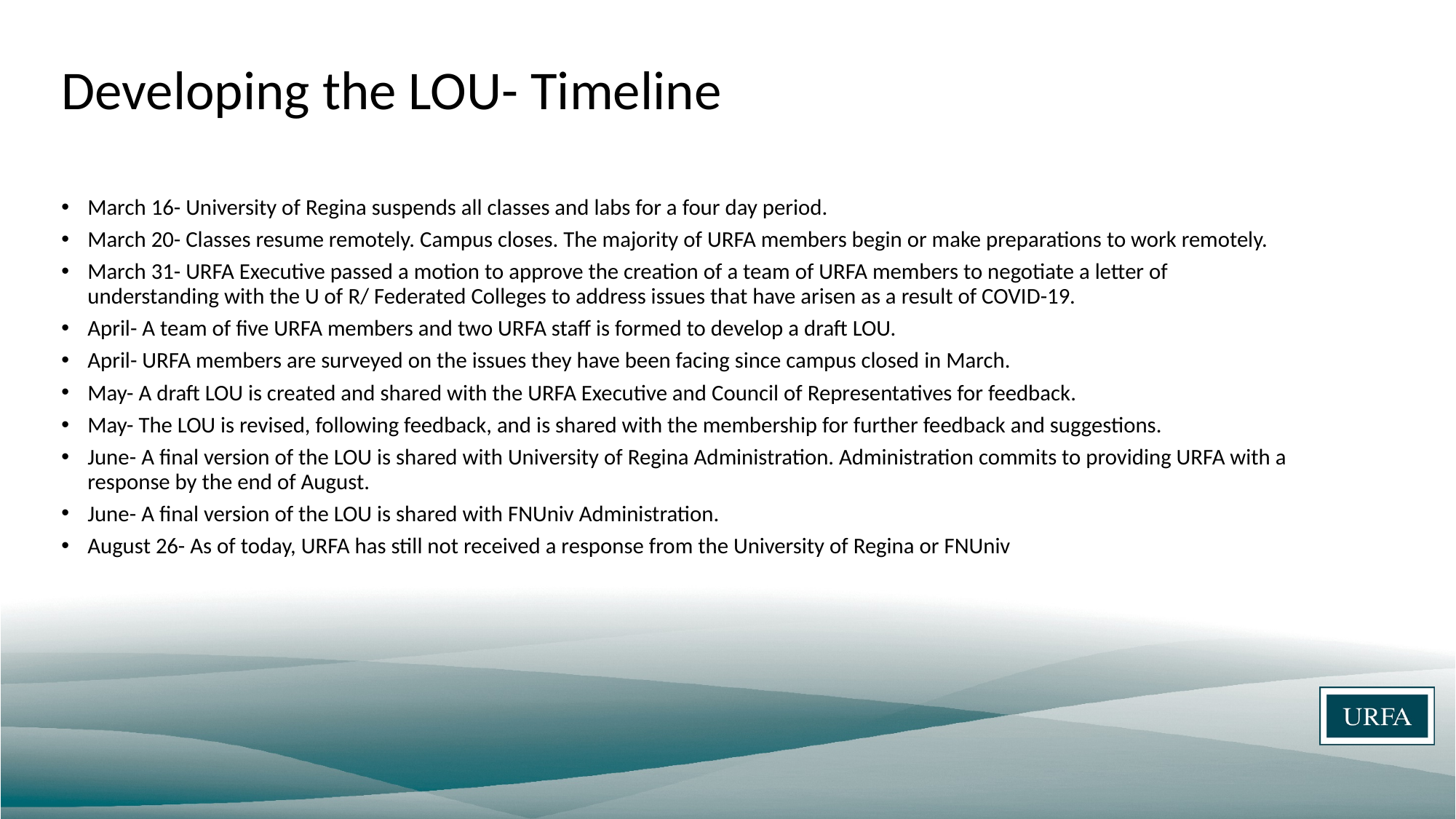

# Developing the LOU- Timeline
March 16- University of Regina suspends all classes and labs for a four day period.
March 20- Classes resume remotely. Campus closes. The majority of URFA members begin or make preparations to work remotely.
March 31- URFA Executive passed a motion to approve the creation of a team of URFA members to negotiate a letter of understanding with the U of R/ Federated Colleges to address issues that have arisen as a result of COVID-19.
April- A team of five URFA members and two URFA staff is formed to develop a draft LOU.
April- URFA members are surveyed on the issues they have been facing since campus closed in March.
May- A draft LOU is created and shared with the URFA Executive and Council of Representatives for feedback.
May- The LOU is revised, following feedback, and is shared with the membership for further feedback and suggestions.
June- A final version of the LOU is shared with University of Regina Administration. Administration commits to providing URFA with a response by the end of August.
June- A final version of the LOU is shared with FNUniv Administration.
August 26- As of today, URFA has still not received a response from the University of Regina or FNUniv